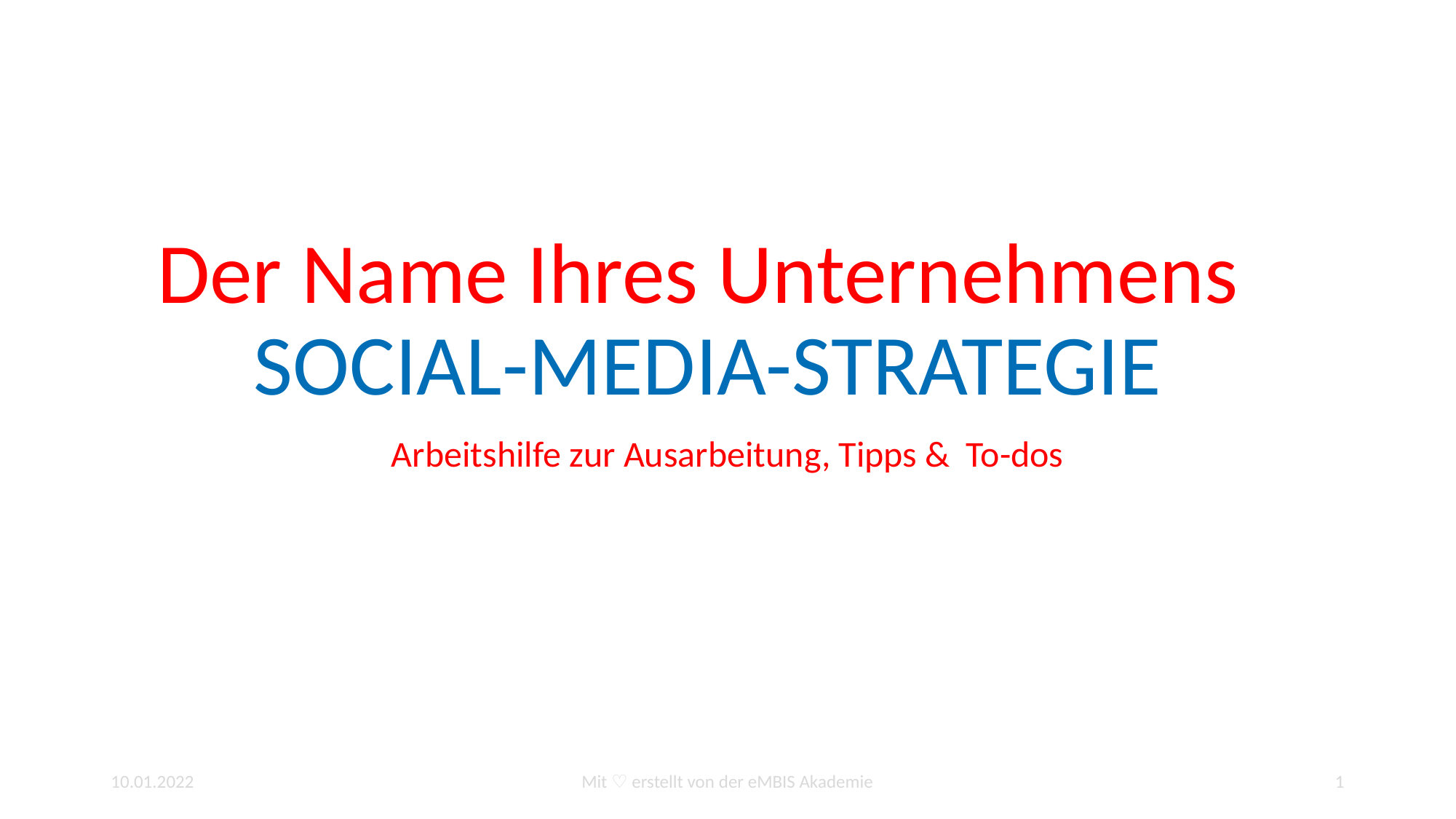

# Der Name Ihres Unternehmens SOCIAL-MEDIA-STRATEGIE
Arbeitshilfe zur Ausarbeitung, Tipps &  To-dos
10.01.2022
Mit ♡ erstellt von der eMBIS Akademie
1